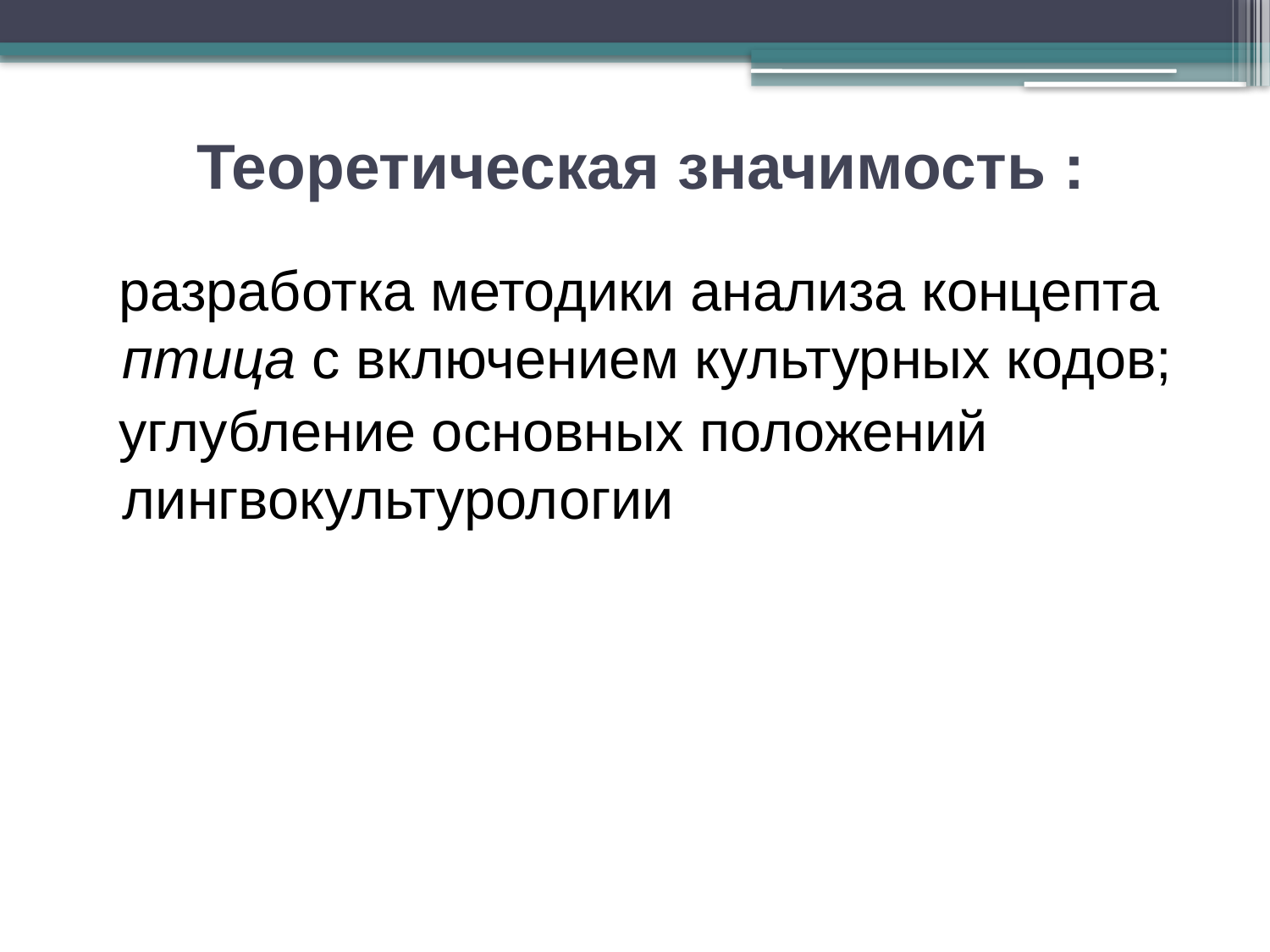

# Теоретическая значимость :
  разработка методики анализа концепта птица с включением культурных кодов;
  углубление основных положений лингвокультурологии